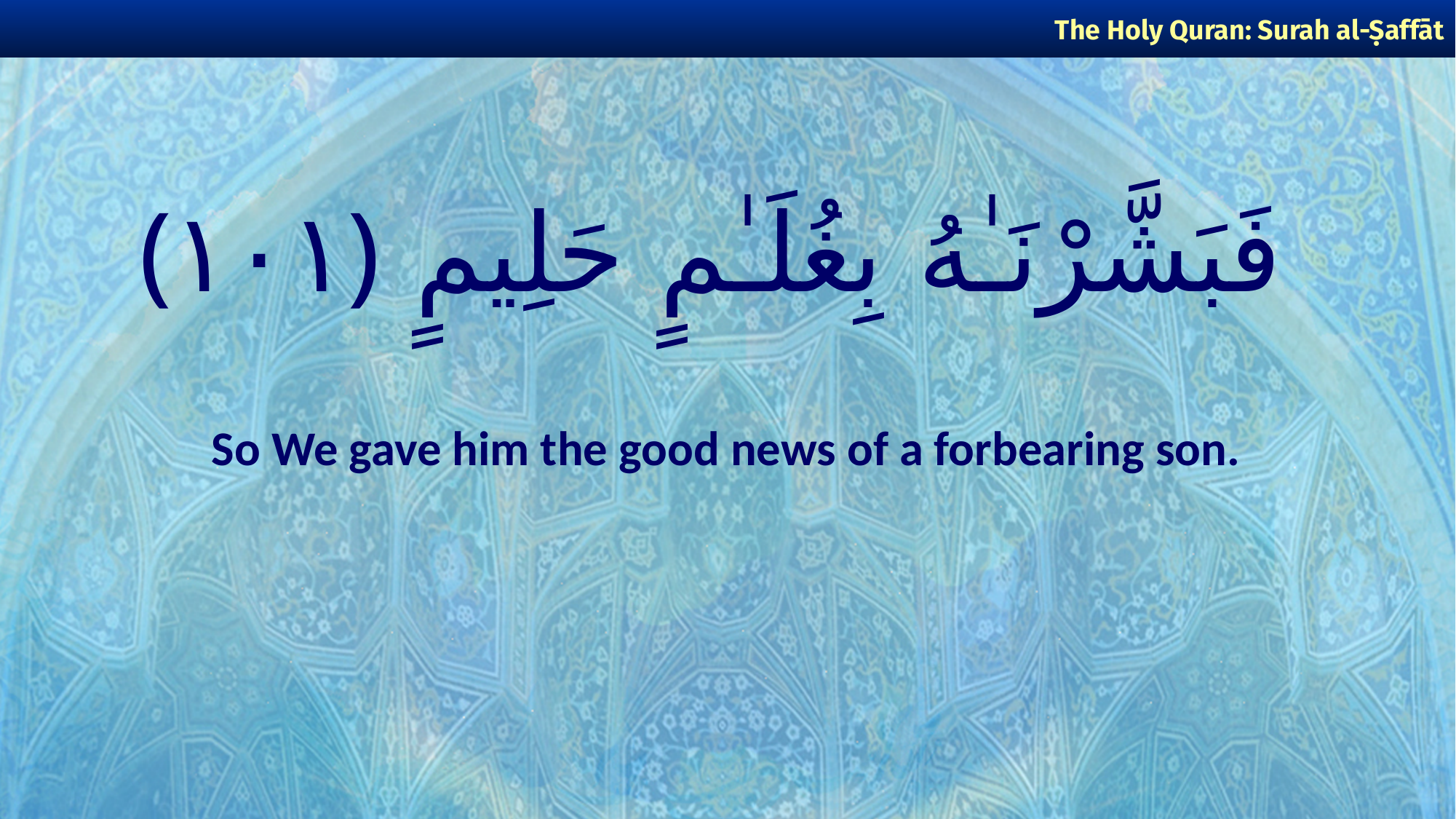

The Holy Quran: Surah al-Ṣaffāt
# فَبَشَّرْنَـٰهُ بِغُلَـٰمٍ حَلِيمٍ ﴿١٠١﴾
So We gave him the good news of a forbearing son.